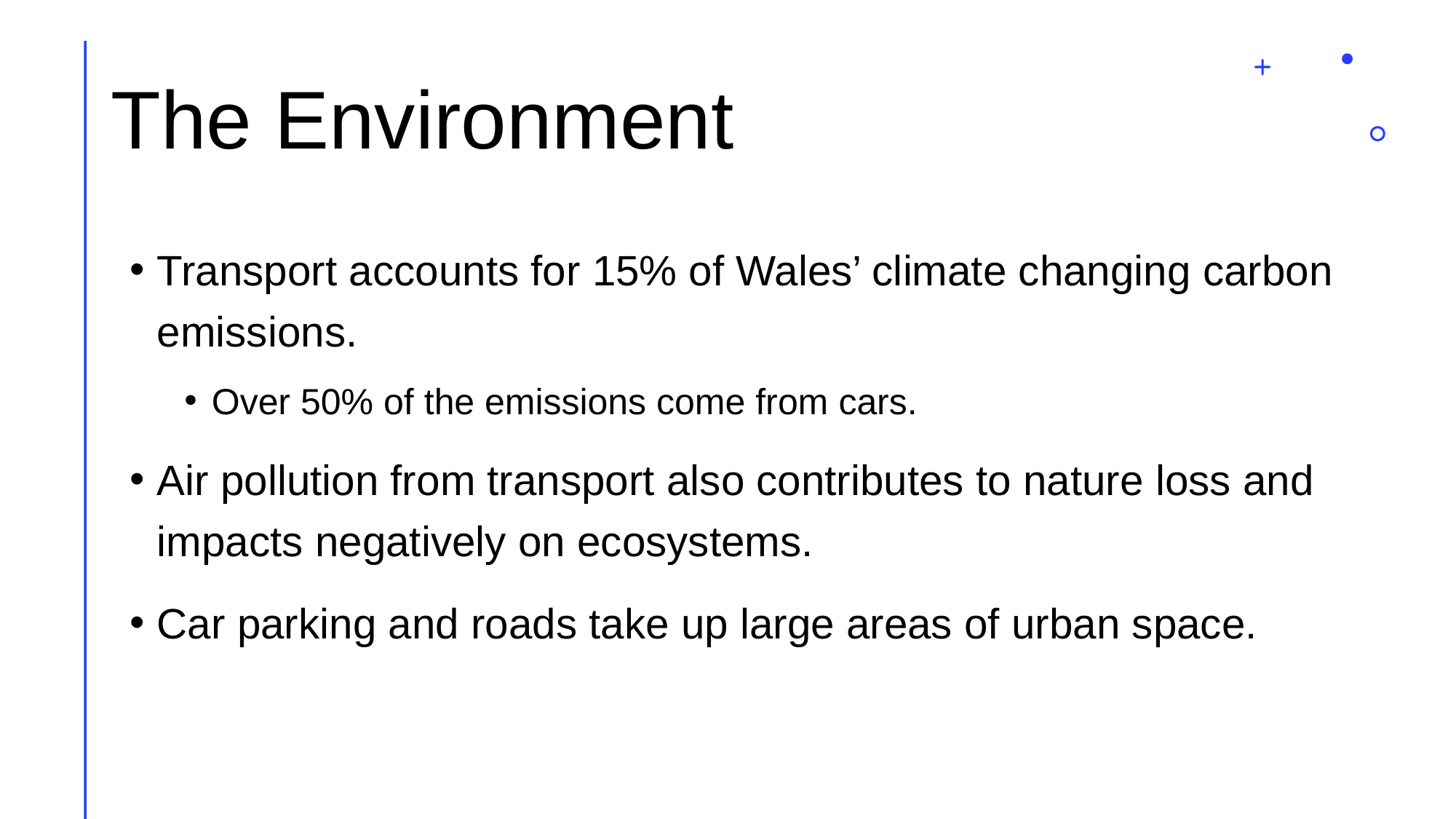

# The Environment
Transport accounts for 15% of Wales’ climate changing carbon emissions.
Over 50% of the emissions come from cars.
Air pollution from transport also contributes to nature loss and impacts negatively on ecosystems.
Car parking and roads take up large areas of urban space.